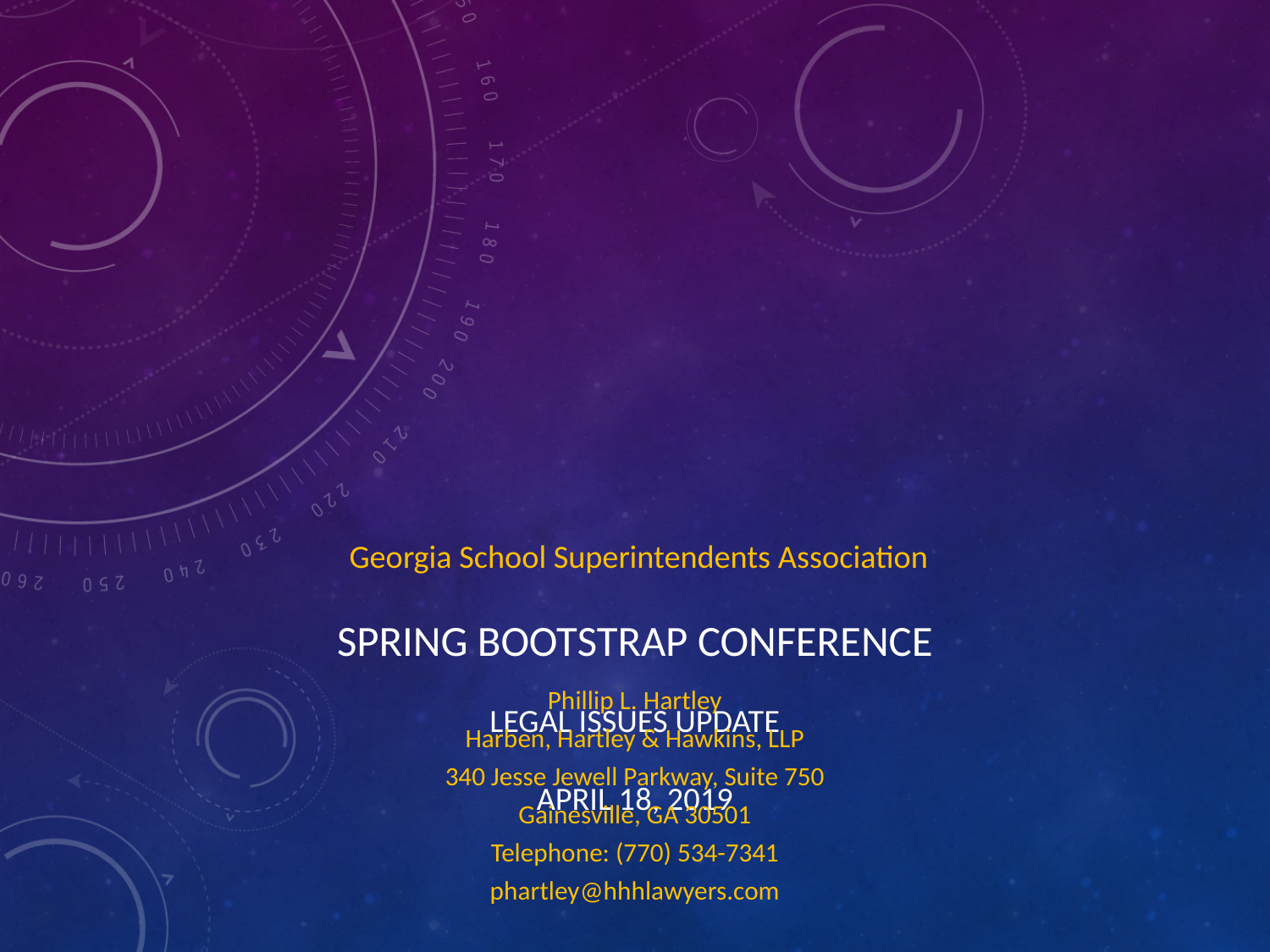

# Georgia School Superintendents Association Spring Bootstrap Conference Legal Issues Update April 18, 2019

Phillip L. Hartley
Harben, Hartley & Hawkins, LLP
340 Jesse Jewell Parkway, Suite 750
Gainesville, GA 30501
Telephone: (770) 534-7341
phartley@hhhlawyers.com